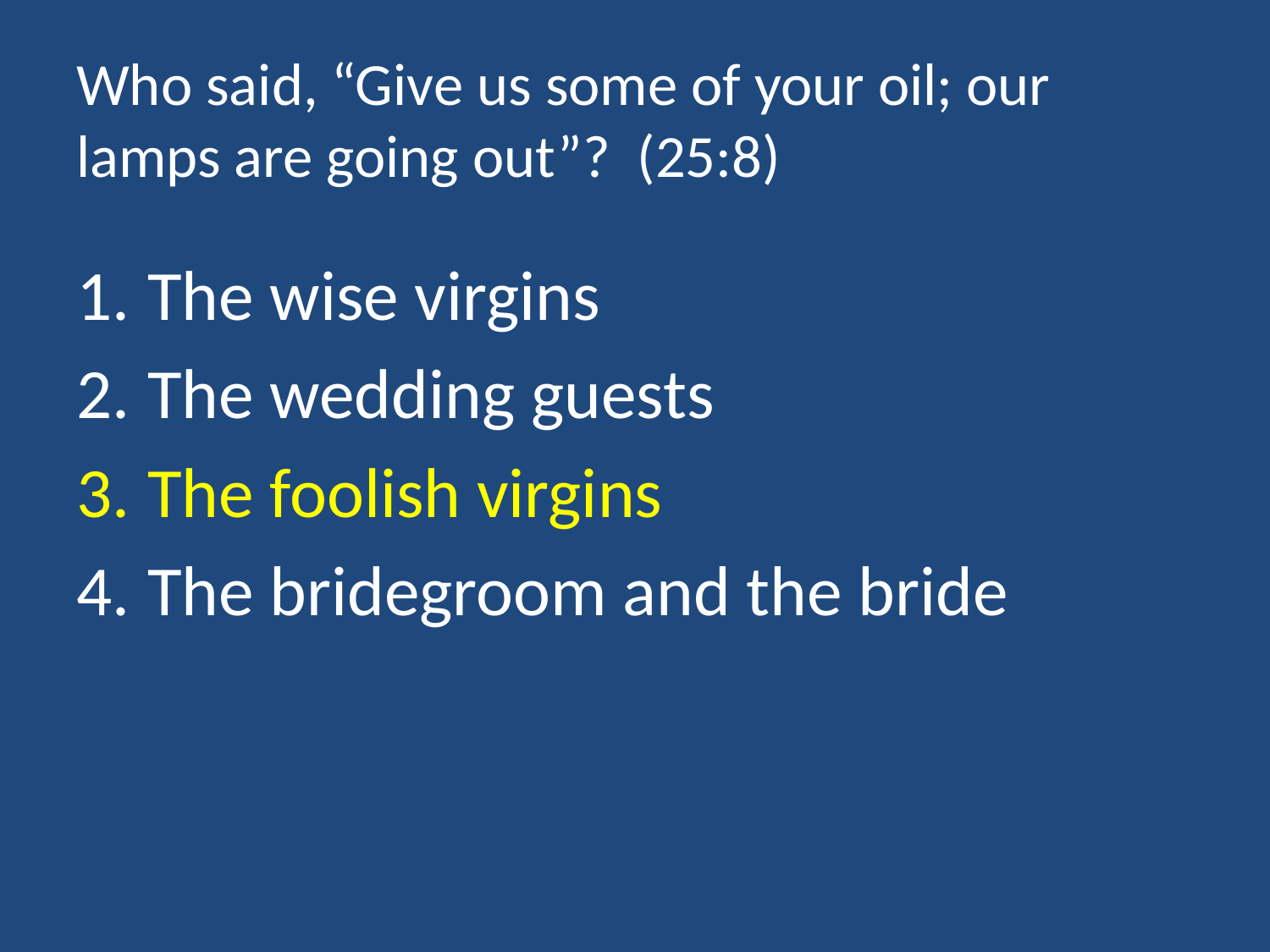

# Who said, “Give us some of your oil; our lamps are going out”?  (25:8)
The wise virgins
The wedding guests
The foolish virgins
The bridegroom and the bride